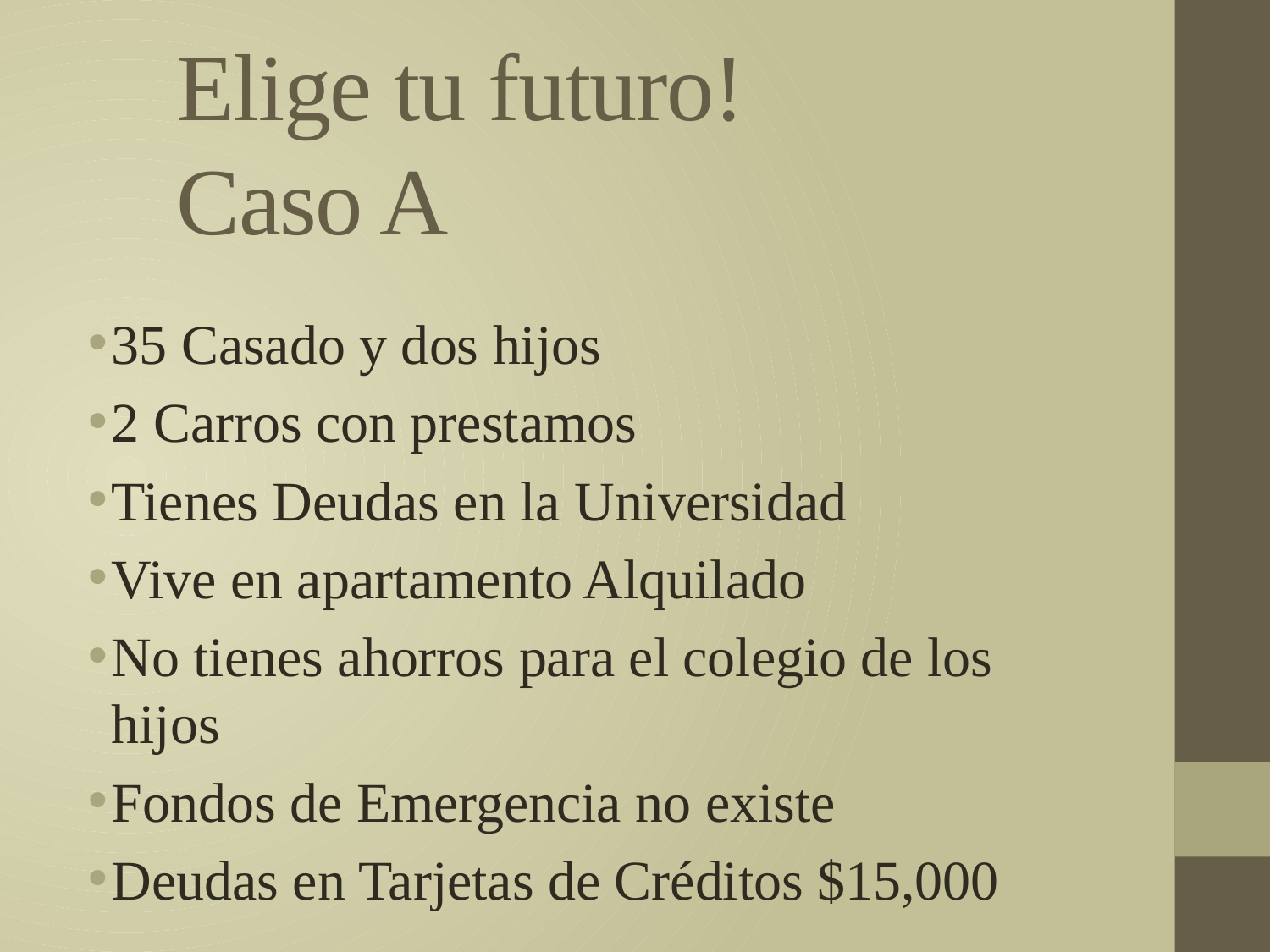

# Elige tu futuro! Caso A
35 Casado y dos hijos
2 Carros con prestamos
Tienes Deudas en la Universidad
Vive en apartamento Alquilado
No tienes ahorros para el colegio de los hijos
Fondos de Emergencia no existe
Deudas en Tarjetas de Créditos $15,000